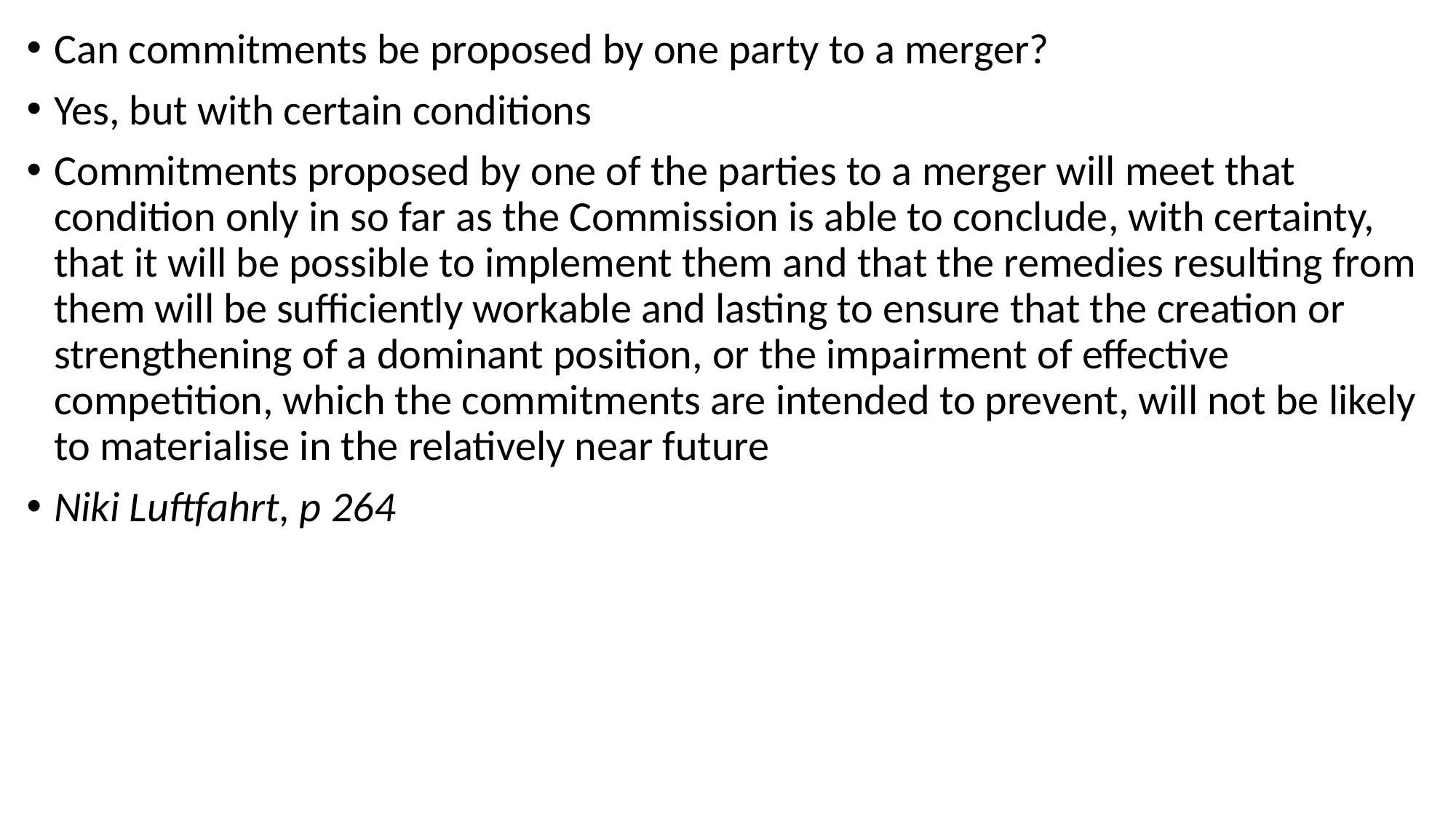

Can commitments be proposed by one party to a merger?
Yes, but with certain conditions
Commitments proposed by one of the parties to a merger will meet that condition only in so far as the Commission is able to conclude, with certainty, that it will be possible to implement them and that the remedies resulting from them will be sufficiently workable and lasting to ensure that the creation or strengthening of a dominant position, or the impairment of effective competition, which the commitments are intended to prevent, will not be likely to materialise in the relatively near future
Niki Luftfahrt, p 264